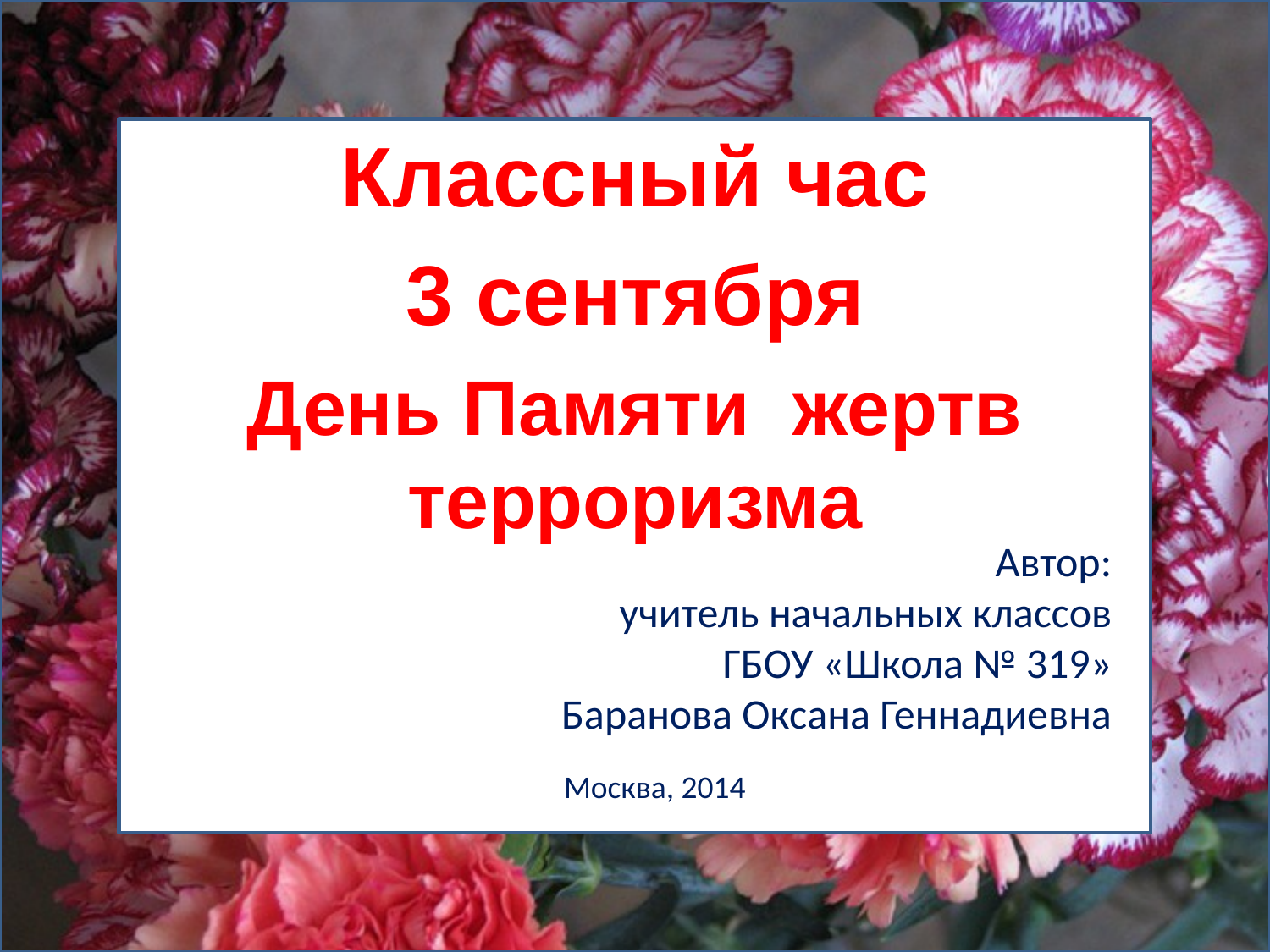

Классный час
3 сентября
День Памяти  жертв терроризма
Автор:
учитель начальных классов
ГБОУ «Школа № 319»
Баранова Оксана Геннадиевна
Москва, 2014